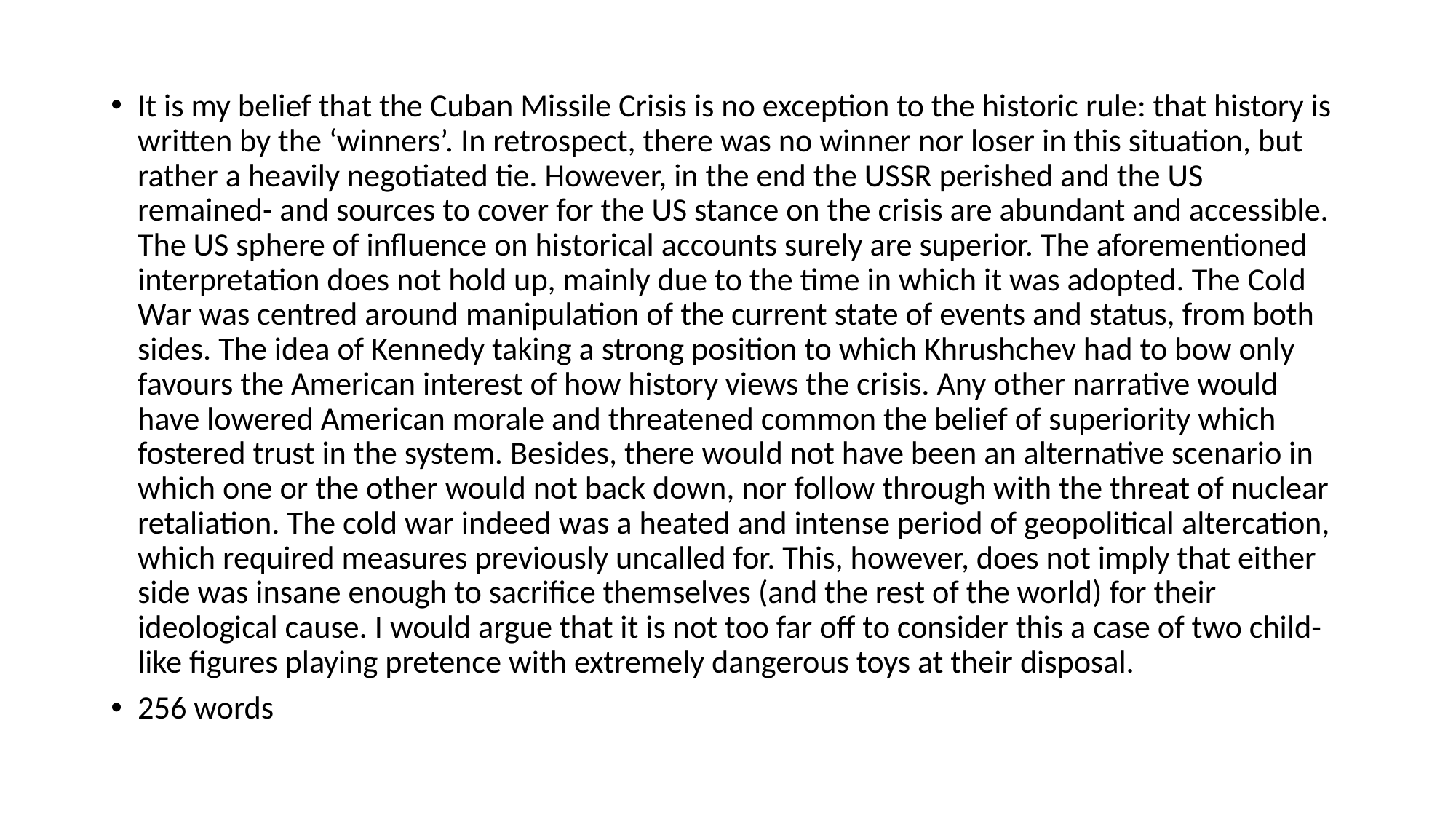

It is my belief that the Cuban Missile Crisis is no exception to the historic rule: that history is written by the ‘winners’. In retrospect, there was no winner nor loser in this situation, but rather a heavily negotiated tie. However, in the end the USSR perished and the US remained- and sources to cover for the US stance on the crisis are abundant and accessible. The US sphere of influence on historical accounts surely are superior. The aforementioned interpretation does not hold up, mainly due to the time in which it was adopted. The Cold War was centred around manipulation of the current state of events and status, from both sides. The idea of Kennedy taking a strong position to which Khrushchev had to bow only favours the American interest of how history views the crisis. Any other narrative would have lowered American morale and threatened common the belief of superiority which fostered trust in the system. Besides, there would not have been an alternative scenario in which one or the other would not back down, nor follow through with the threat of nuclear retaliation. The cold war indeed was a heated and intense period of geopolitical altercation, which required measures previously uncalled for. This, however, does not imply that either side was insane enough to sacrifice themselves (and the rest of the world) for their ideological cause. I would argue that it is not too far off to consider this a case of two child-like figures playing pretence with extremely dangerous toys at their disposal.
256 words